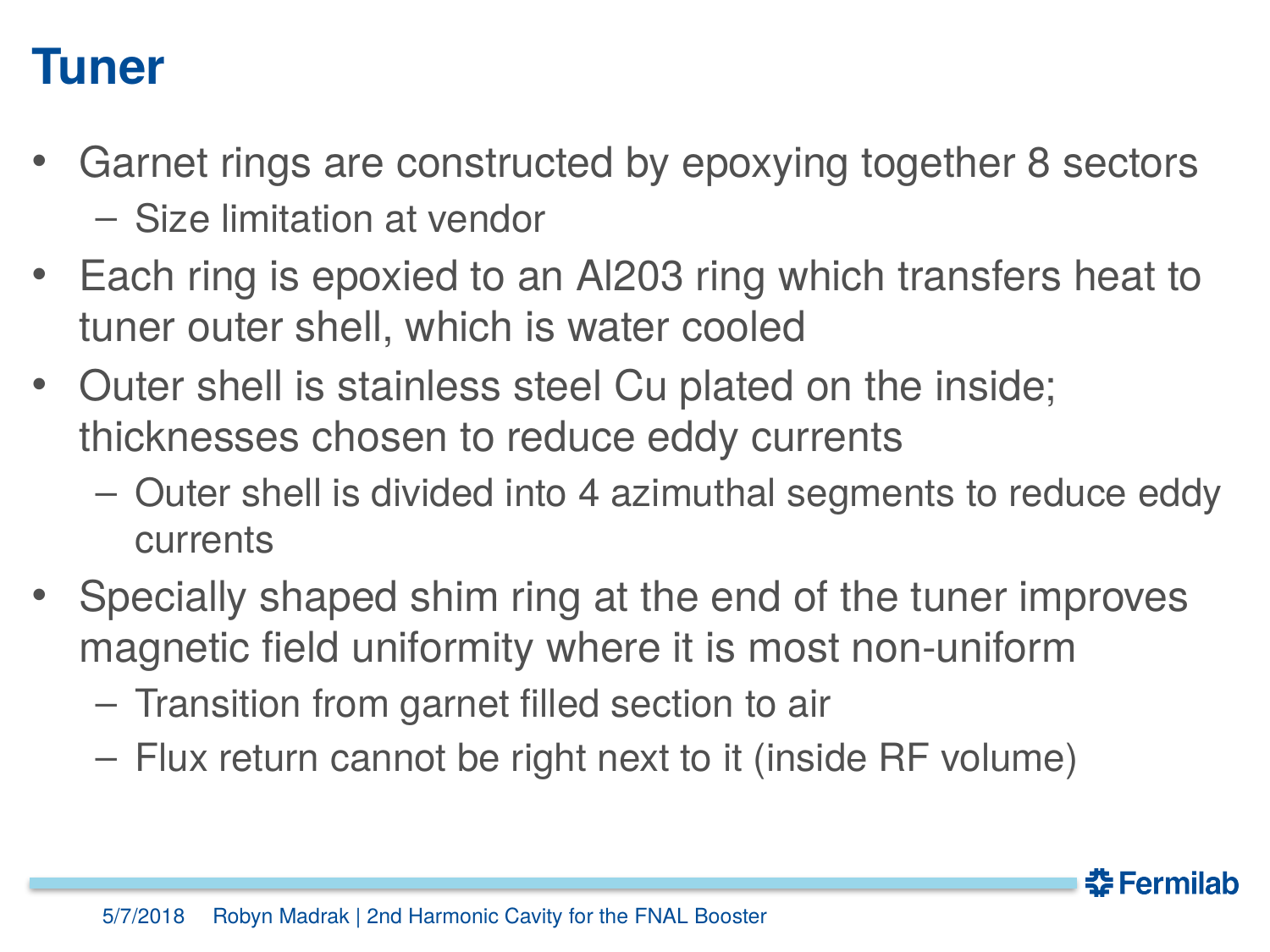

# Tuner
Garnet rings are constructed by epoxying together 8 sectors
Size limitation at vendor
Each ring is epoxied to an Al203 ring which transfers heat to tuner outer shell, which is water cooled
Outer shell is stainless steel Cu plated on the inside; thicknesses chosen to reduce eddy currents
Outer shell is divided into 4 azimuthal segments to reduce eddy currents
Specially shaped shim ring at the end of the tuner improves magnetic field uniformity where it is most non-uniform
Transition from garnet filled section to air
Flux return cannot be right next to it (inside RF volume)

5/7/2018
Robyn Madrak | 2nd Harmonic Cavity for the FNAL Booster